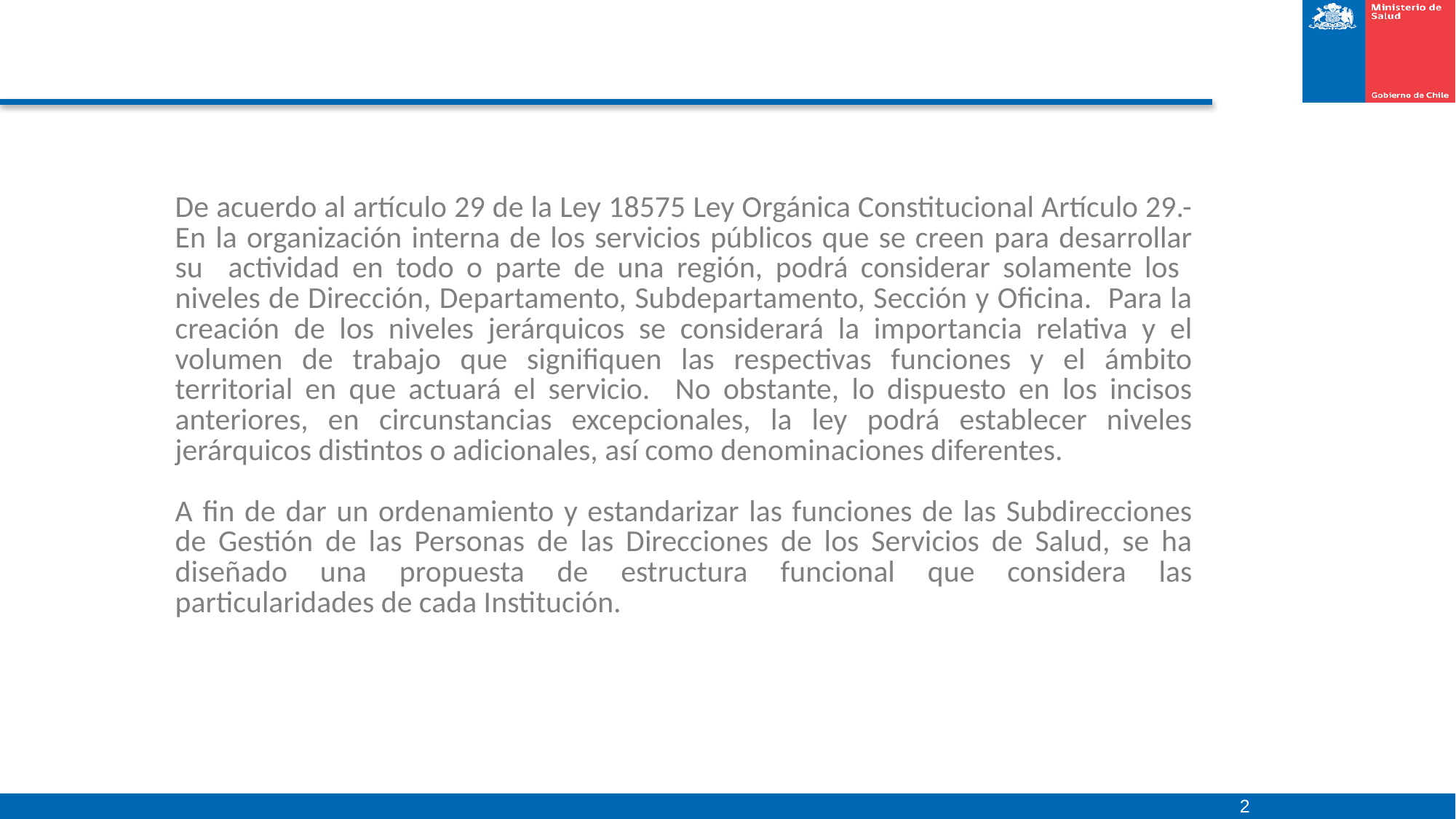

| De acuerdo al artículo 29 de la Ley 18575 Ley Orgánica Constitucional Artículo 29.- En la organización interna de los servicios públicos que se creen para desarrollar su actividad en todo o parte de una región, podrá considerar solamente los niveles de Dirección, Departamento, Subdepartamento, Sección y Oficina. Para la creación de los niveles jerárquicos se considerará la importancia relativa y el volumen de trabajo que signifiquen las respectivas funciones y el ámbito territorial en que actuará el servicio. No obstante, lo dispuesto en los incisos anteriores, en circunstancias excepcionales, la ley podrá establecer niveles jerárquicos distintos o adicionales, así como denominaciones diferentes. A fin de dar un ordenamiento y estandarizar las funciones de las Subdirecciones de Gestión de las Personas de las Direcciones de los Servicios de Salud, se ha diseñado una propuesta de estructura funcional que considera las particularidades de cada Institución. |
| --- |
2